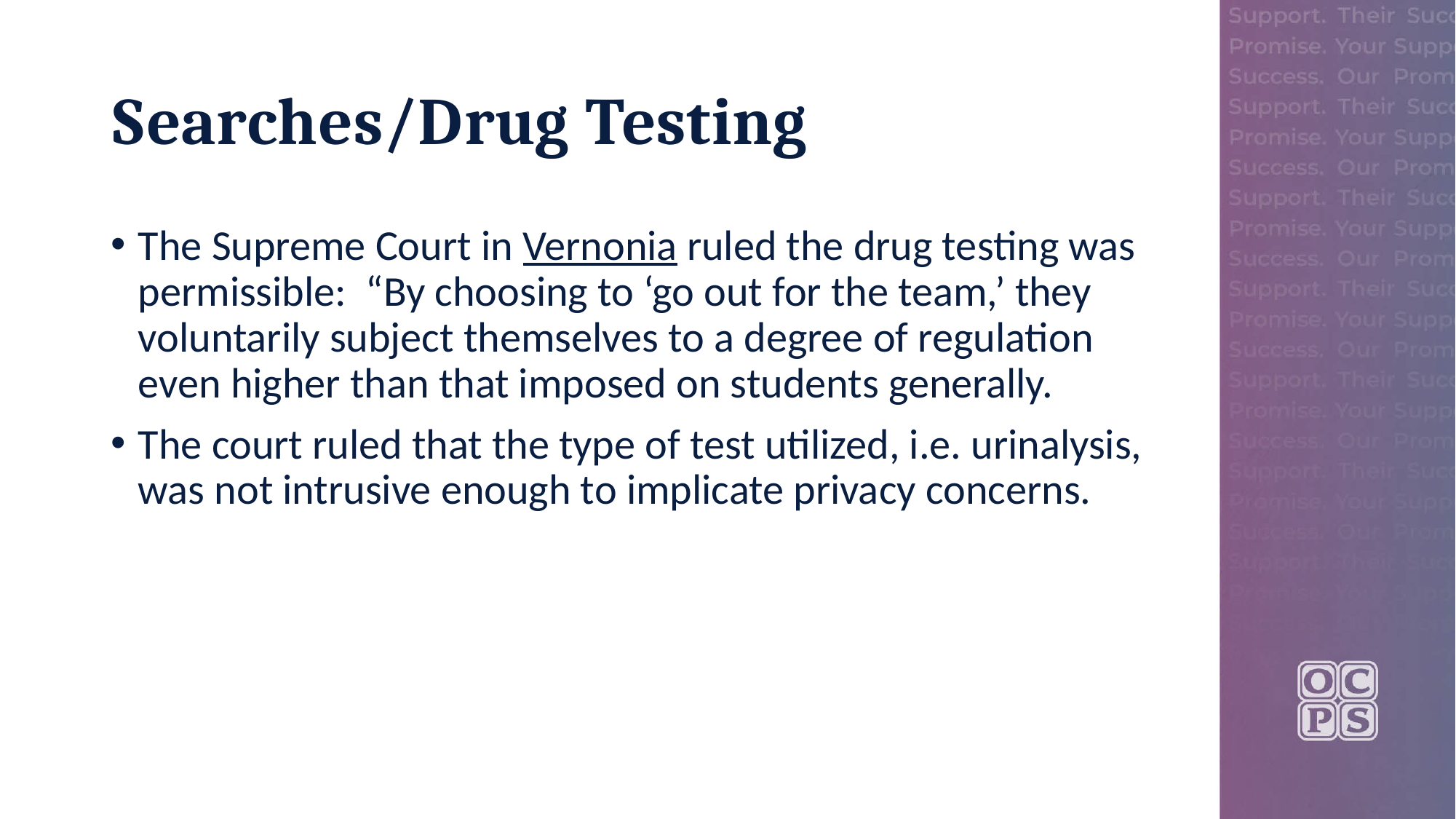

# Searches/Drug Testing
The Supreme Court in Vernonia ruled the drug testing was permissible:  “By choosing to ‘go out for the team,’ they voluntarily subject themselves to a degree of regulation even higher than that imposed on students generally.
The court ruled that the type of test utilized, i.e. urinalysis, was not intrusive enough to implicate privacy concerns.